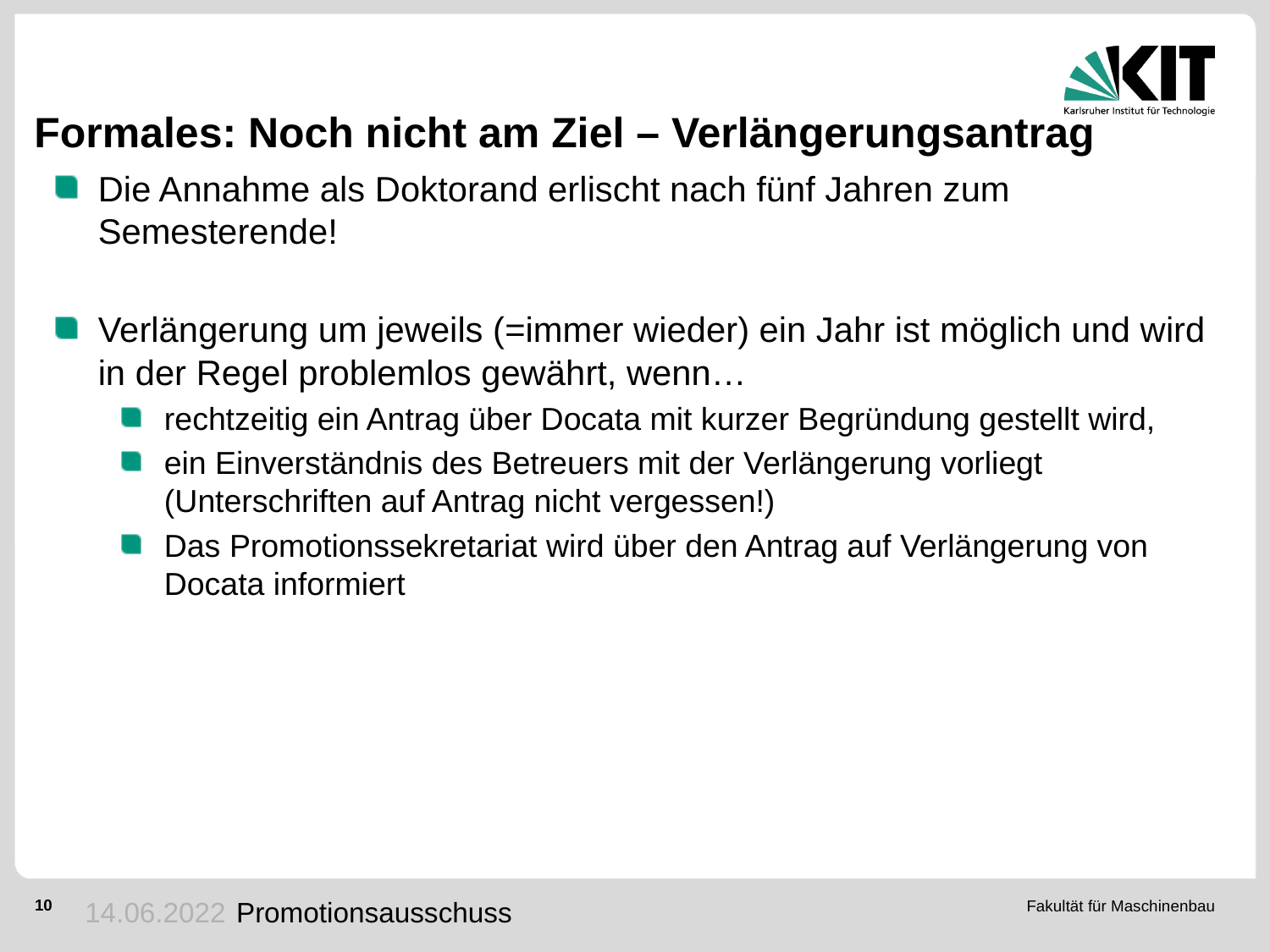

# Formales: Noch nicht am Ziel – Verlängerungsantrag
Die Annahme als Doktorand erlischt nach fünf Jahren zum Semesterende!

Verlängerung um jeweils (=immer wieder) ein Jahr ist möglich und wird in der Regel problemlos gewährt, wenn…
rechtzeitig ein Antrag über Docata mit kurzer Begründung gestellt wird,
ein Einverständnis des Betreuers mit der Verlängerung vorliegt (Unterschriften auf Antrag nicht vergessen!)
Das Promotionssekretariat wird über den Antrag auf Verlängerung von Docata informiert
14.06.2022
Promotionsausschuss